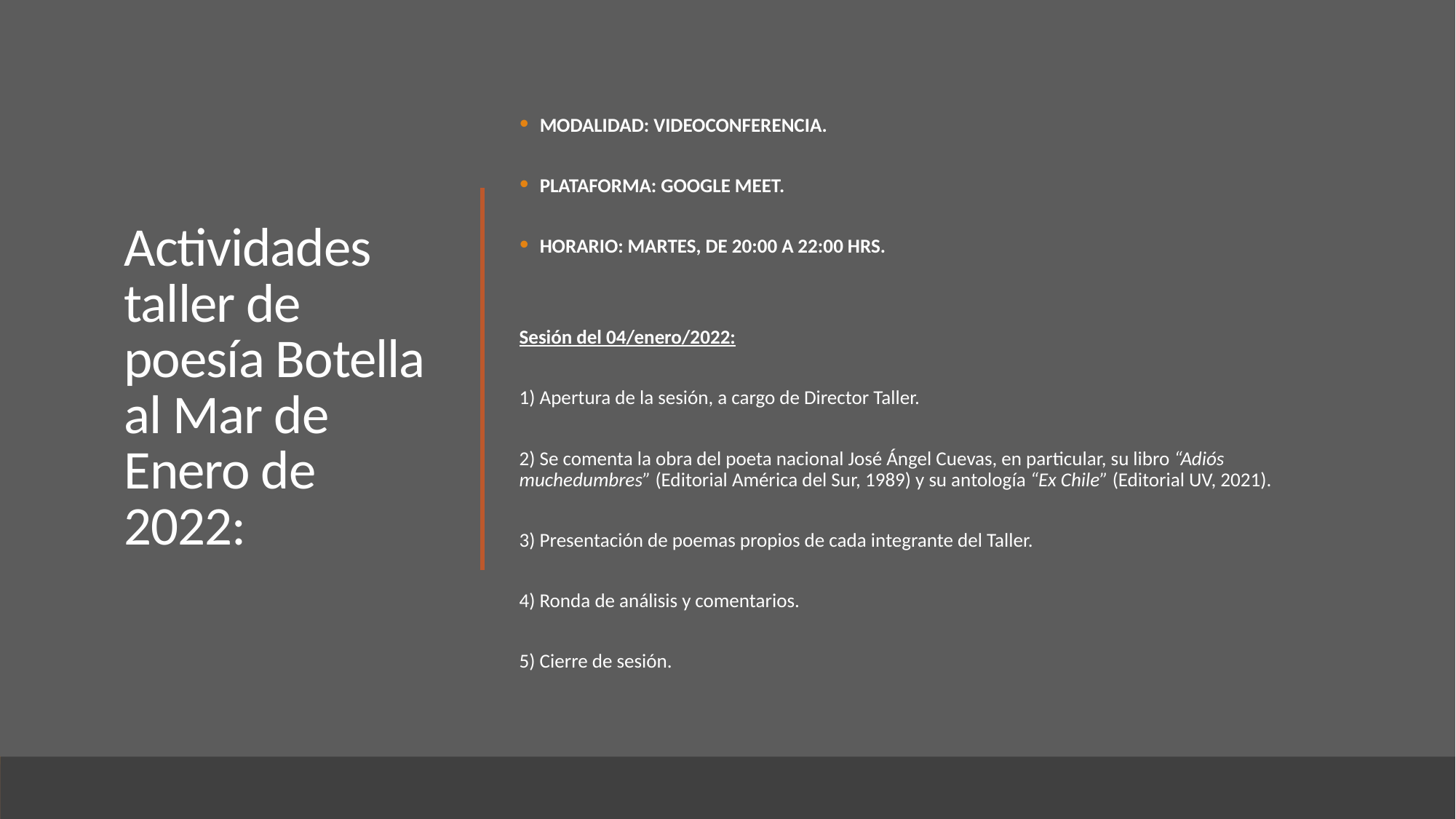

# Actividades taller de poesía Botella al Mar de Enero de 2022:

MODALIDAD: VIDEOCONFERENCIA.

PLATAFORMA: GOOGLE MEET.

HORARIO: MARTES, DE 20:00 A 22:00 HRS.

Sesión del 04/enero/2022:

1) Apertura de la sesión, a cargo de Director Taller.

2) Se comenta la obra del poeta nacional José Ángel Cuevas, en particular, su libro “Adiós muchedumbres” (Editorial América del Sur, 1989) y su antología “Ex Chile” (Editorial UV, 2021).

3) Presentación de poemas propios de cada integrante del Taller.

4) Ronda de análisis y comentarios.

5) Cierre de sesión.